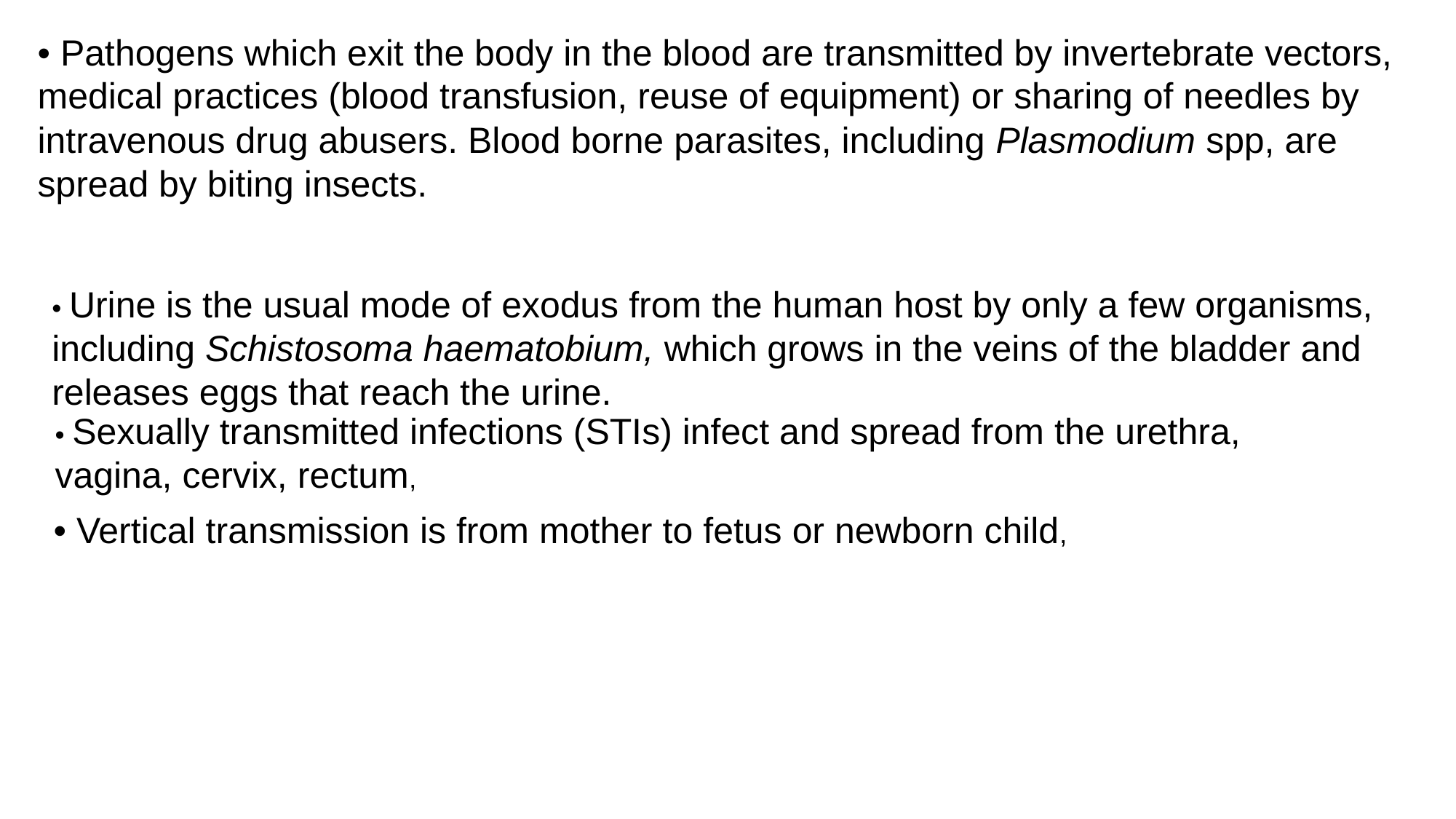

• Pathogens which exit the body in the blood are transmitted by invertebrate vectors, medical practices (blood transfusion, reuse of equipment) or sharing of needles by intravenous drug abusers. Blood borne parasites, including Plasmodium spp, are spread by biting insects.
• Urine is the usual mode of exodus from the human host by only a few organisms, including Schistosoma haematobium, which grows in the veins of the bladder and releases eggs that reach the urine.
• Sexually transmitted infections (STIs) infect and spread from the urethra, vagina, cervix, rectum,
• Vertical transmission is from mother to fetus or newborn child,